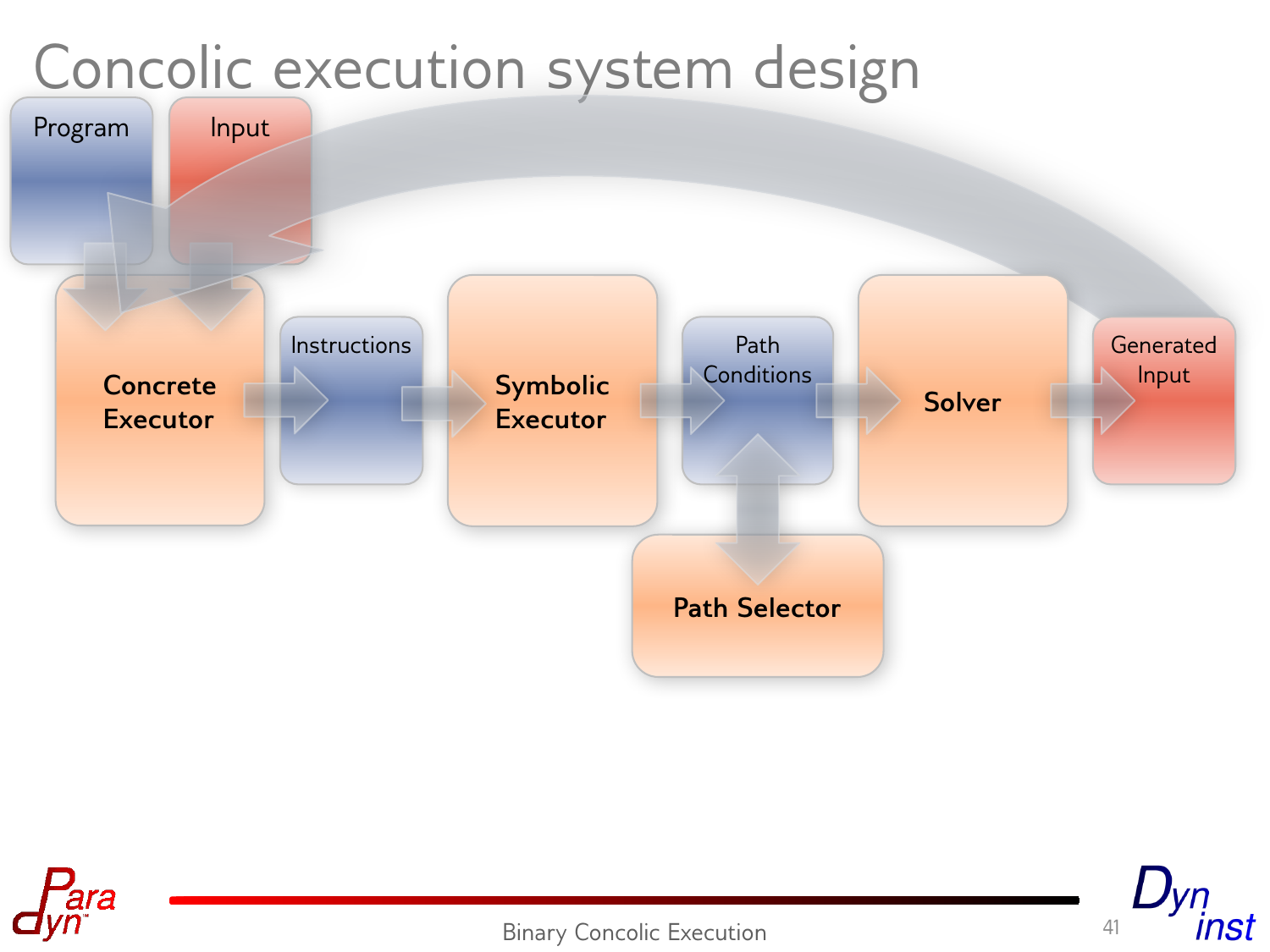

# Concolic execution system design

Program
Input

Concrete Executor
Symbolic Executor
Solver
Instructions
Path Conditions
Generated Input

Path Selector
41
Binary Concolic Execution